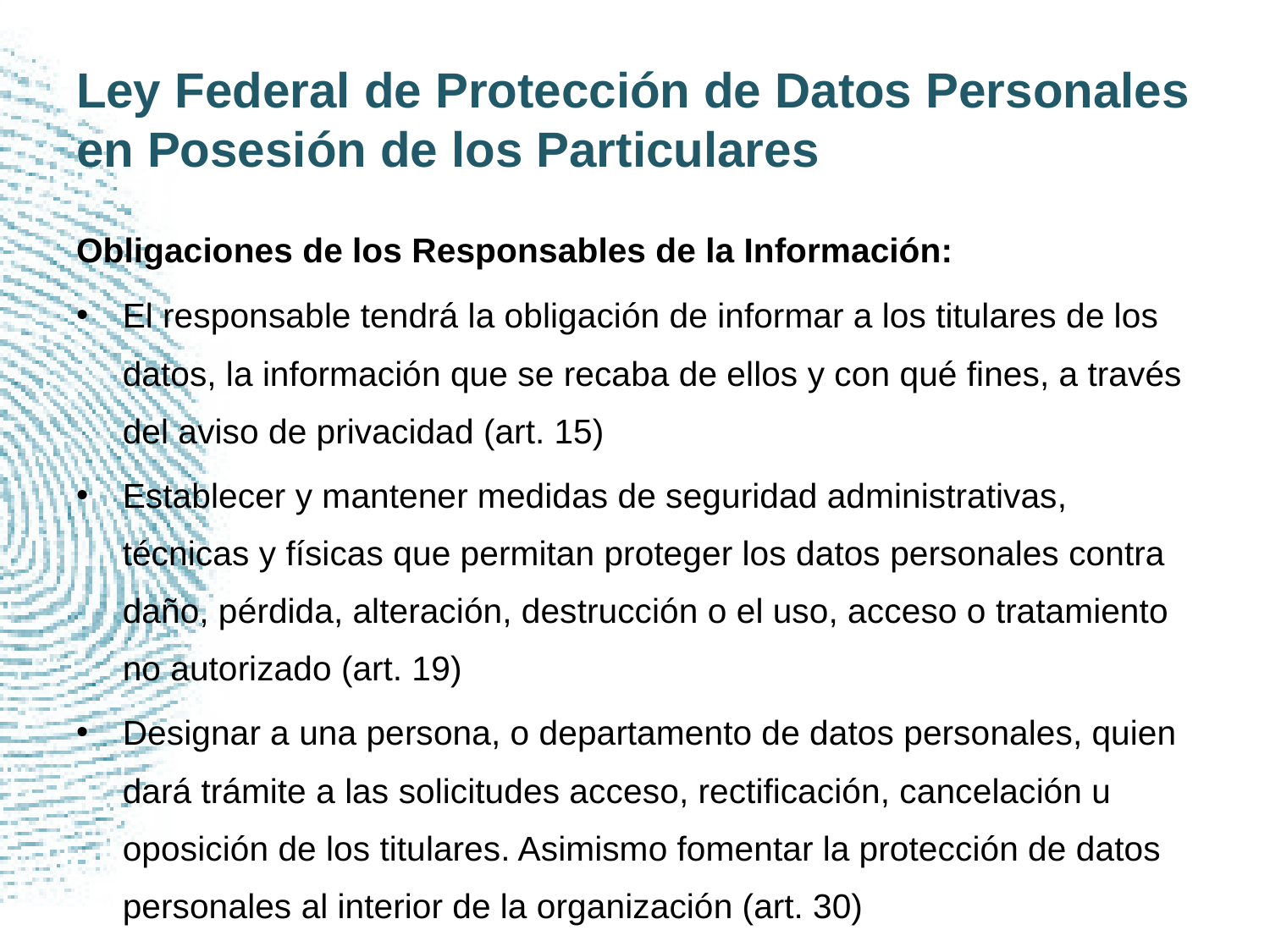

# Ley Federal de Protección de Datos Personales en Posesión de los Particulares
Obligaciones de los Responsables de la Información:
El responsable tendrá la obligación de informar a los titulares de los datos, la información que se recaba de ellos y con qué fines, a través del aviso de privacidad (art. 15)
Establecer y mantener medidas de seguridad administrativas, técnicas y físicas que permitan proteger los datos personales contra daño, pérdida, alteración, destrucción o el uso, acceso o tratamiento no autorizado (art. 19)
Designar a una persona, o departamento de datos personales, quien dará trámite a las solicitudes acceso, rectificación, cancelación u oposición de los titulares. Asimismo fomentar la protección de datos personales al interior de la organización (art. 30)